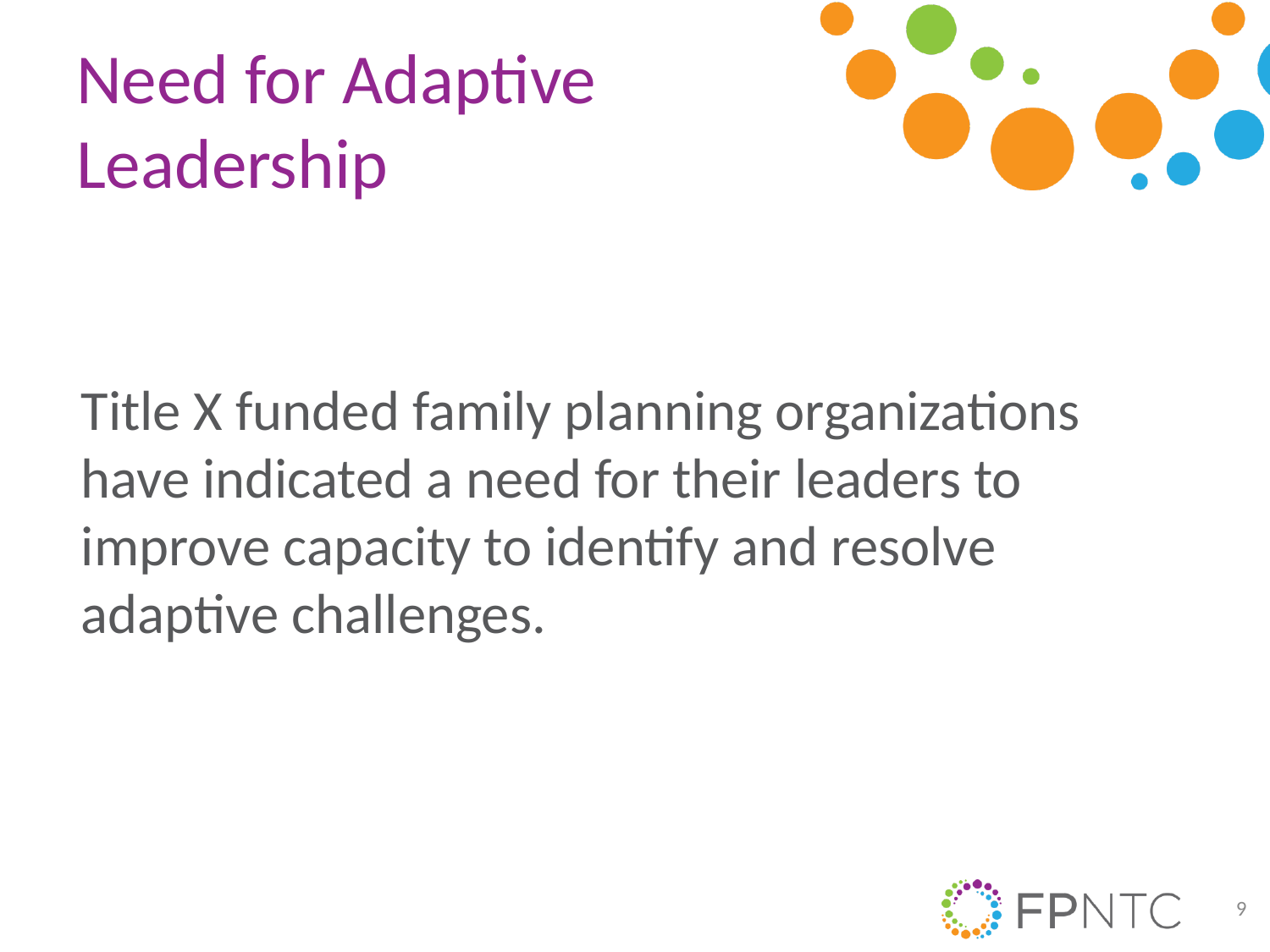

# Need for Adaptive Leadership

Title X funded family planning organizations have indicated a need for their leaders to improve capacity to identify and resolve adaptive challenges.
9